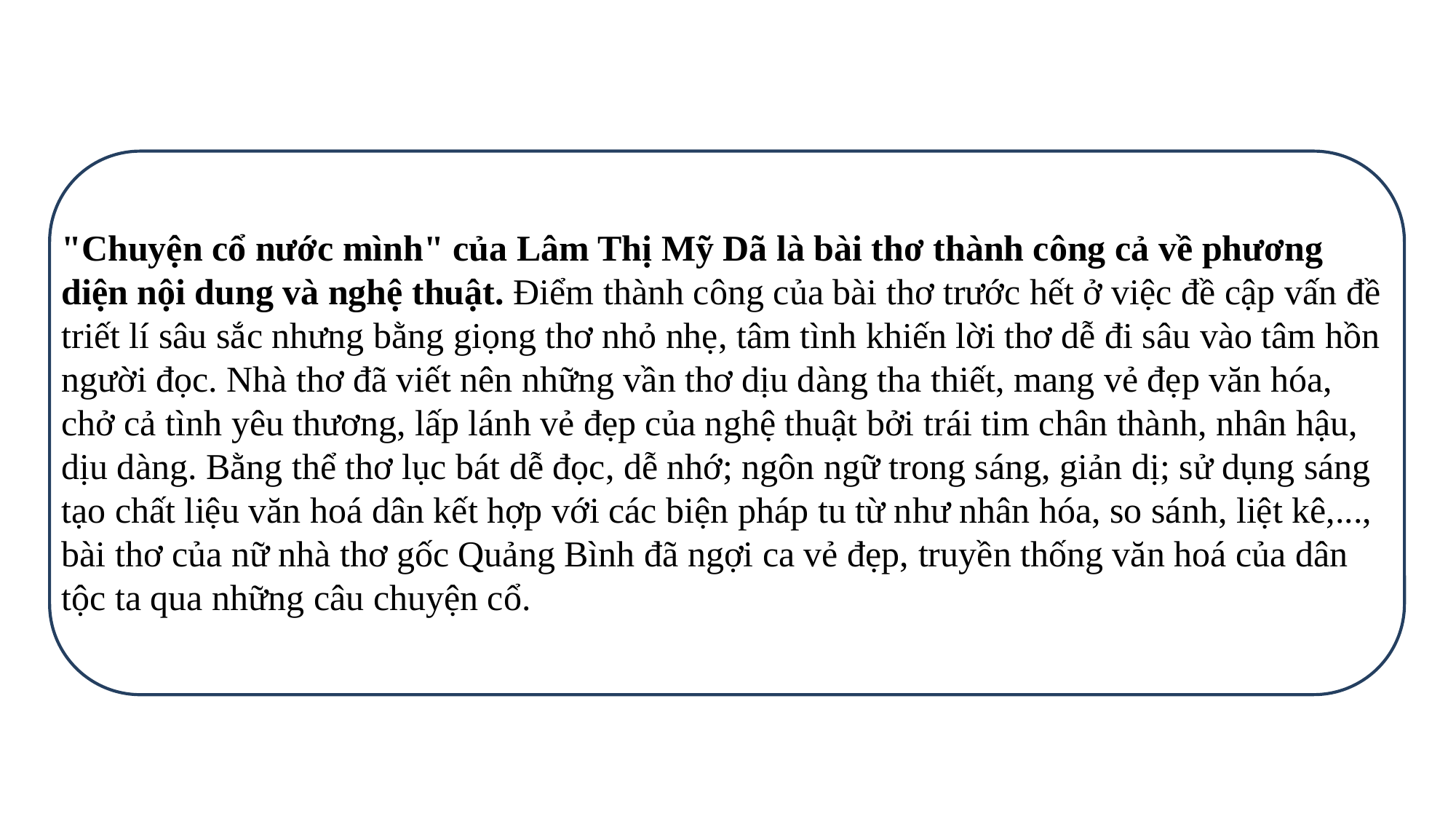

"Chuyện cổ nước mình" của Lâm Thị Mỹ Dã là bài thơ thành công cả về phương diện nội dung và nghệ thuật. Điểm thành công của bài thơ trước hết ở việc đề cập vấn đề triết lí sâu sắc nhưng bằng giọng thơ nhỏ nhẹ, tâm tình khiến lời thơ dễ đi sâu vào tâm hồn người đọc. Nhà thơ đã viết nên những vần thơ dịu dàng tha thiết, mang vẻ đẹp văn hóa, chở cả tình yêu thương, lấp lánh vẻ đẹp của nghệ thuật bởi trái tim chân thành, nhân hậu, dịu dàng. Bằng thể thơ lục bát dễ đọc, dễ nhớ; ngôn ngữ trong sáng, giản dị; sử dụng sáng tạo chất liệu văn hoá dân kết hợp với các biện pháp tu từ như nhân hóa, so sánh, liệt kê,..., bài thơ của nữ nhà thơ gốc Quảng Bình đã ngợi ca vẻ đẹp, truyền thống văn hoá của dân tộc ta qua những câu chuyện cổ.